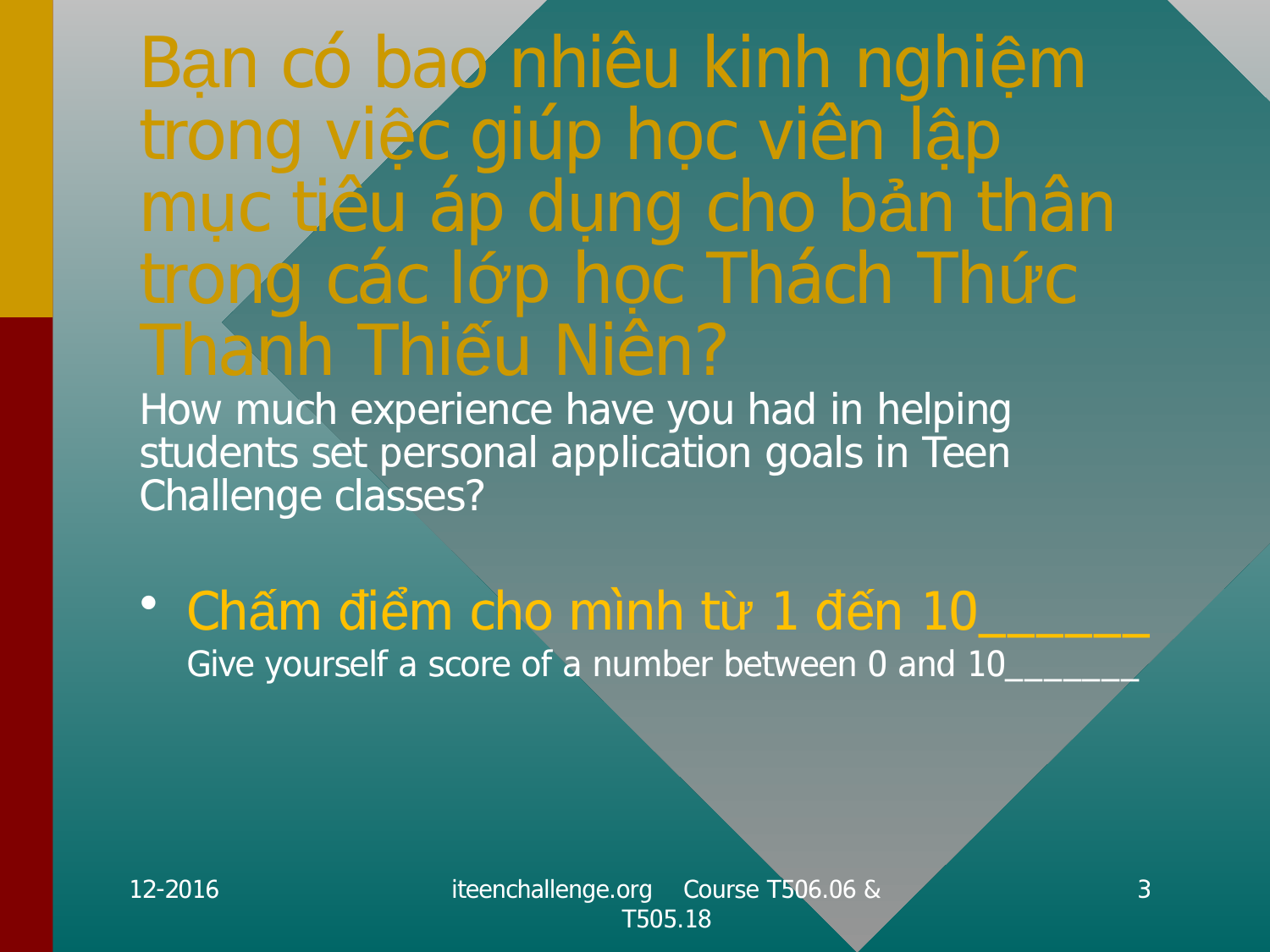

# Bạn có bao nhiêu kinh nghiệm trong việc giúp học viên lập mục tiêu áp dụng cho bản thân trong các lớp học Thách Thức Thanh Thiếu Niên? How much experience have you had in helping students set personal application goals in Teen Challenge classes?
Chấm điểm cho mình từ 1 đến 10______
Give yourself a score of a number between 0 and 10_______
12-2016
iteenchallenge.org    Course T506.06 & T505.18
3